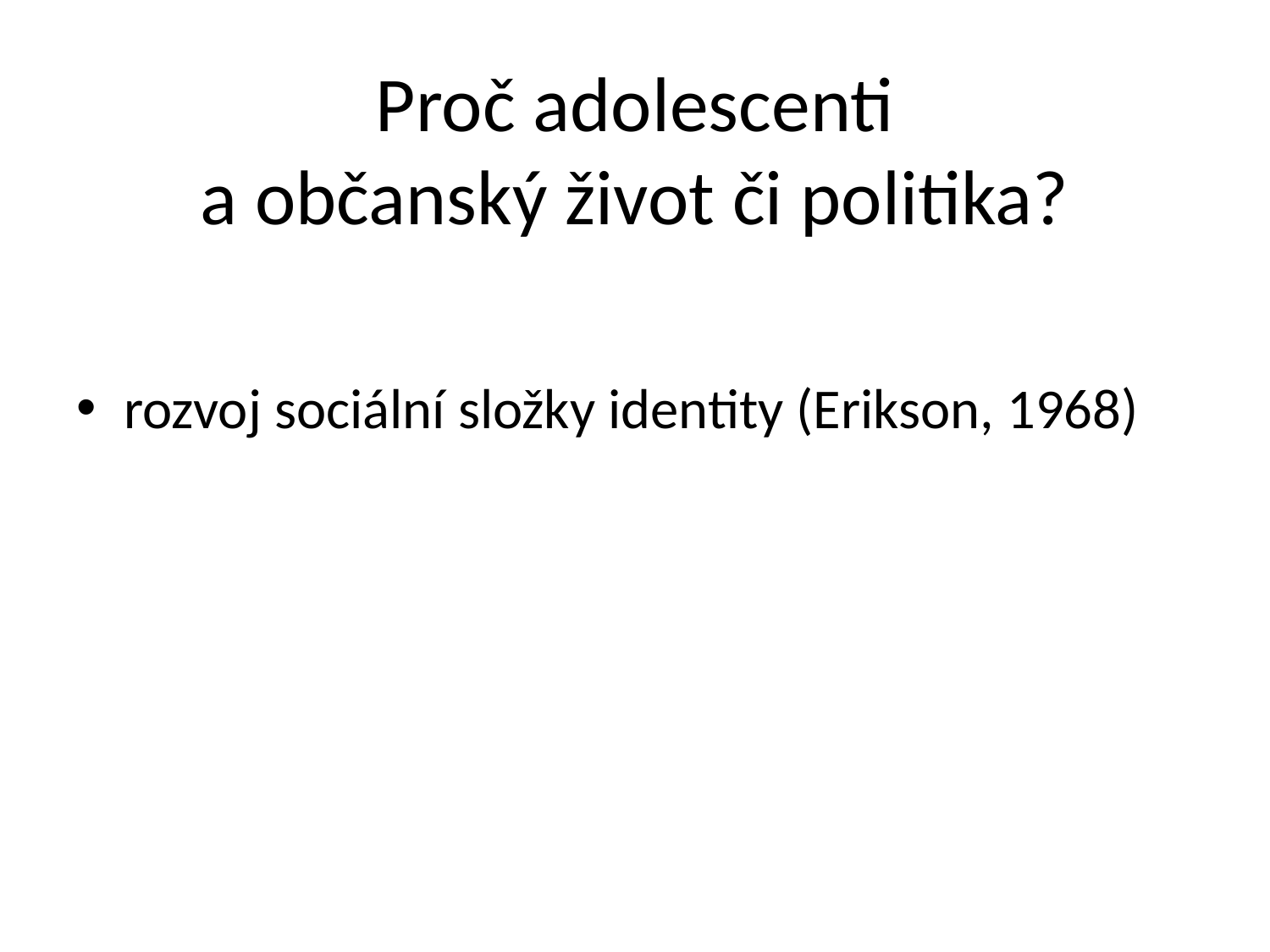

# Proč adolescenti a občanský život či politika?
rozvoj sociální složky identity (Erikson, 1968)